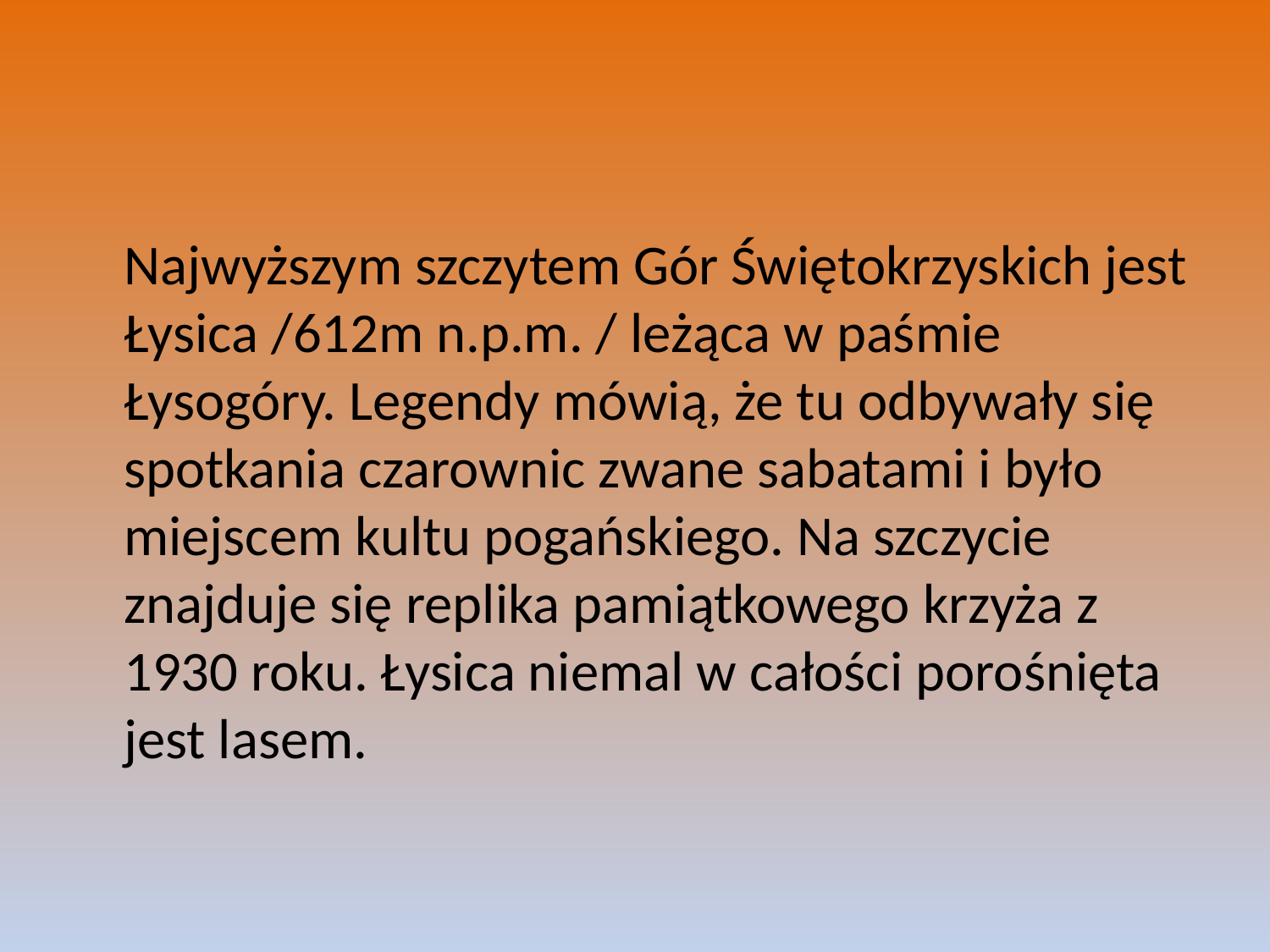

Najwyższym szczytem Gór Świętokrzyskich jest Łysica /612m n.p.m. / leżąca w paśmie Łysogóry. Legendy mówią, że tu odbywały się spotkania czarownic zwane sabatami i było miejscem kultu pogańskiego. Na szczycie znajduje się replika pamiątkowego krzyża z 1930 roku. Łysica niemal w całości porośnięta jest lasem.